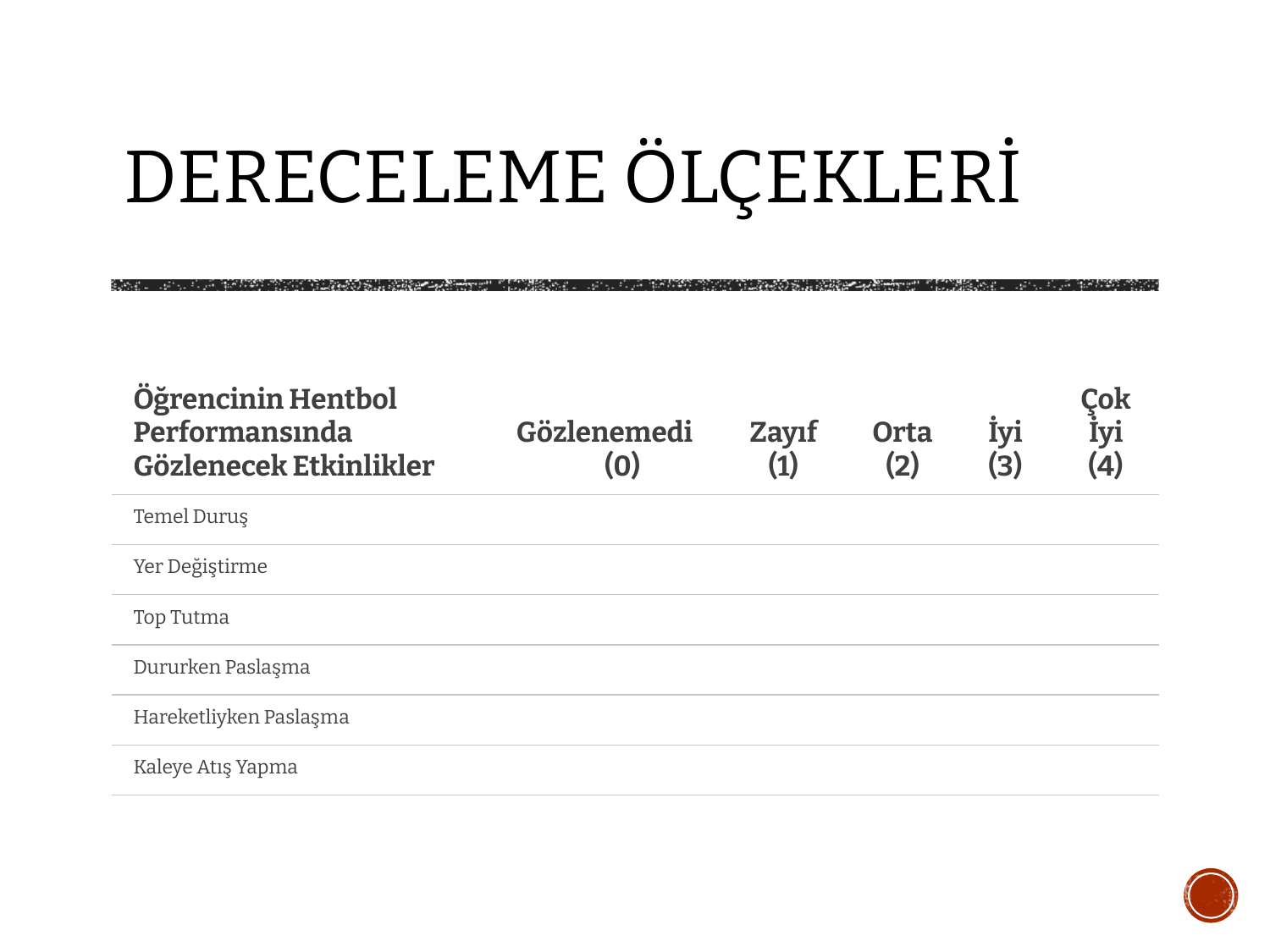

# Dereceleme Ölçekleri

| Öğrencinin Hentbol Performansında Gözlenecek Etkinlikler | Gözlenemedi (0) | Zayıf (1) | Orta (2) | İyi (3) | Çok İyi (4) |
| --- | --- | --- | --- | --- | --- |
| Temel Duruş |  |  |  |  |  |
| Yer Değiştirme |  |  |  |  |  |
| Top Tutma |  |  |  |  |  |
| Dururken Paslaşma |  |  |  |  |  |
| Hareketliyken Paslaşma |  |  |  |  |  |
| Kaleye Atış Yapma |  |  |  |  |  |